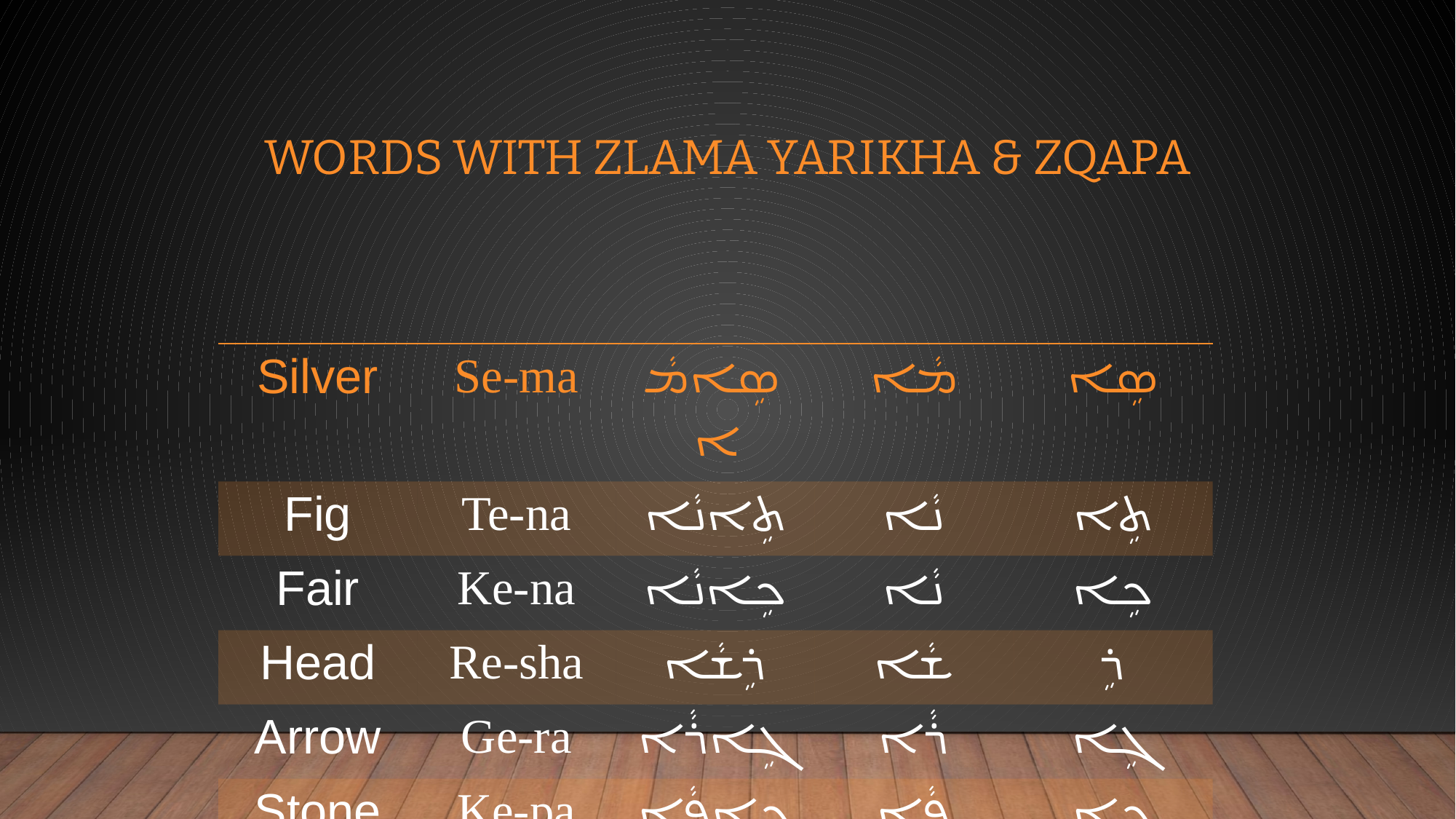

# Words with Zlama Yarikha & Zqapa
| Silver | Se-ma | ܣܹܐܡܵܐ | ܡܵܐ | ܣܹܐ |
| --- | --- | --- | --- | --- |
| Fig | Te-na | ܬܹܐܢܵܐ | ܢܵܐ | ܬܹܐ |
| Fair | Ke-na | ܟܹܐܢܵܐ | ܢܵܐ | ܟܹܐ |
| Head | Re-sha | ܪܹܫܵܐ | ܫܵܐ | ܪܹ |
| Arrow | Ge-ra | ܓܹܐܪܵܐ | ܪܵܐ | ܓܹܐ |
| Stone | Ke-pa | ܟܹܐܦܵܐ | ܦܵܐ | ܟܹܐ |